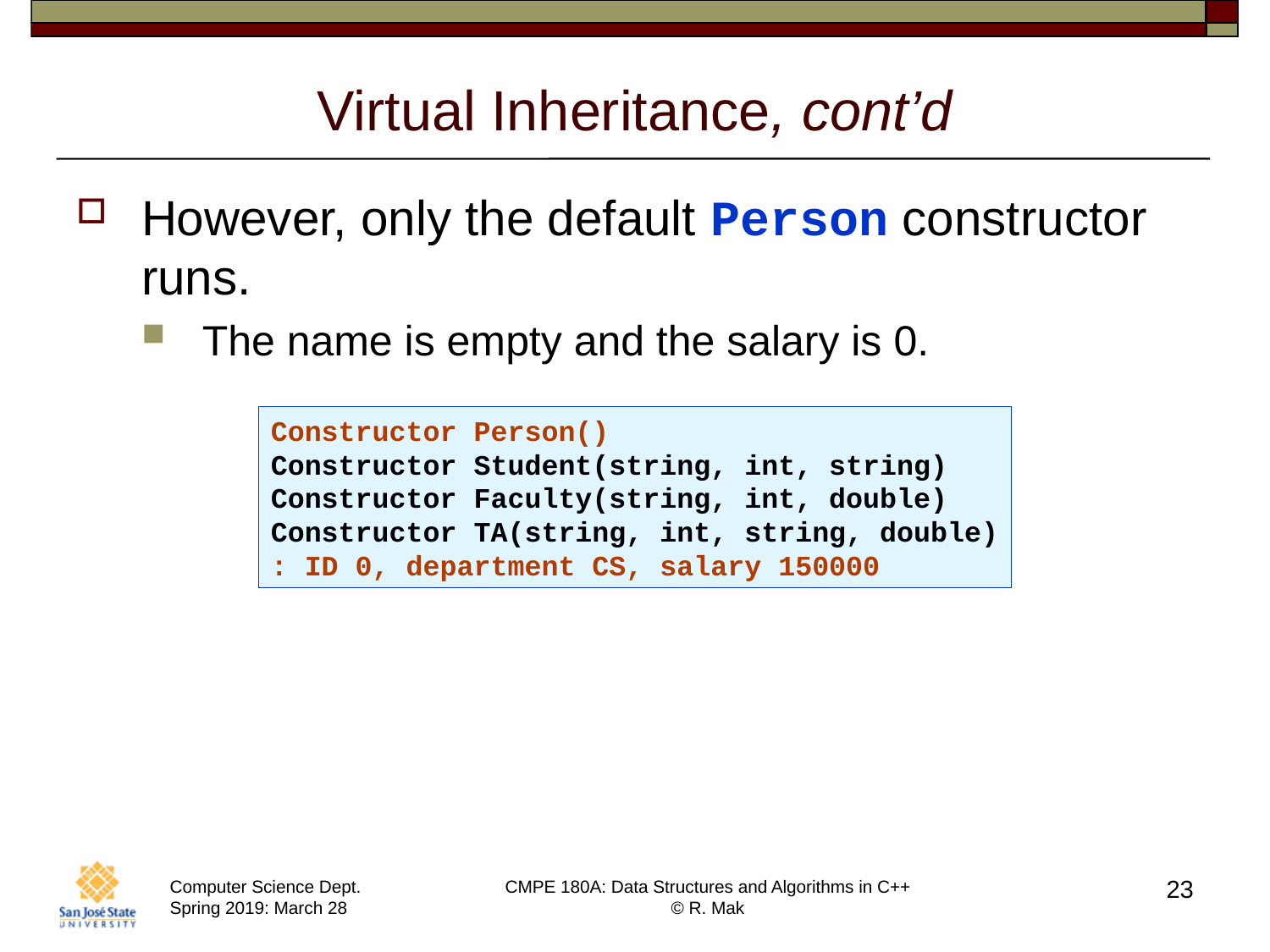

# Virtual Inheritance, cont’d
However, only the default Person constructor runs.
The name is empty and the salary is 0.
Constructor Person()
Constructor Student(string, int, string)
Constructor Faculty(string, int, double)
Constructor TA(string, int, string, double)
: ID 0, department CS, salary 150000
23